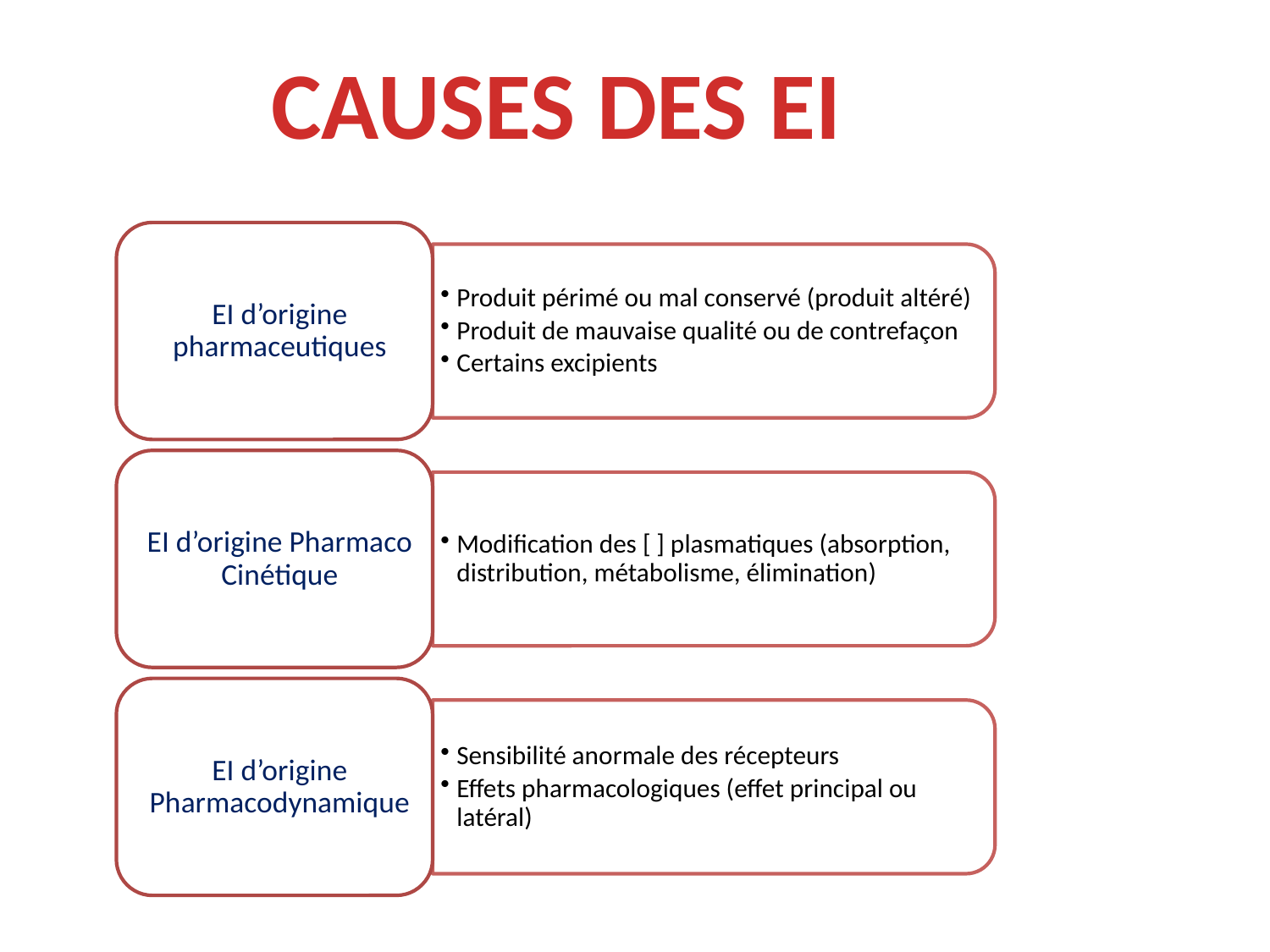

CAUSES DES EI
Produit périmé ou mal conservé (produit altéré)
Produit de mauvaise qualité ou de contrefaçon
Certains excipients
EI d’origine pharmaceutiques
Modification des [ ] plasmatiques (absorption, distribution, métabolisme, élimination)
EI d’origine Pharmaco Cinétique
Sensibilité anormale des récepteurs
Effets pharmacologiques (effet principal ou latéral)
EI d’origine Pharmacodynamique